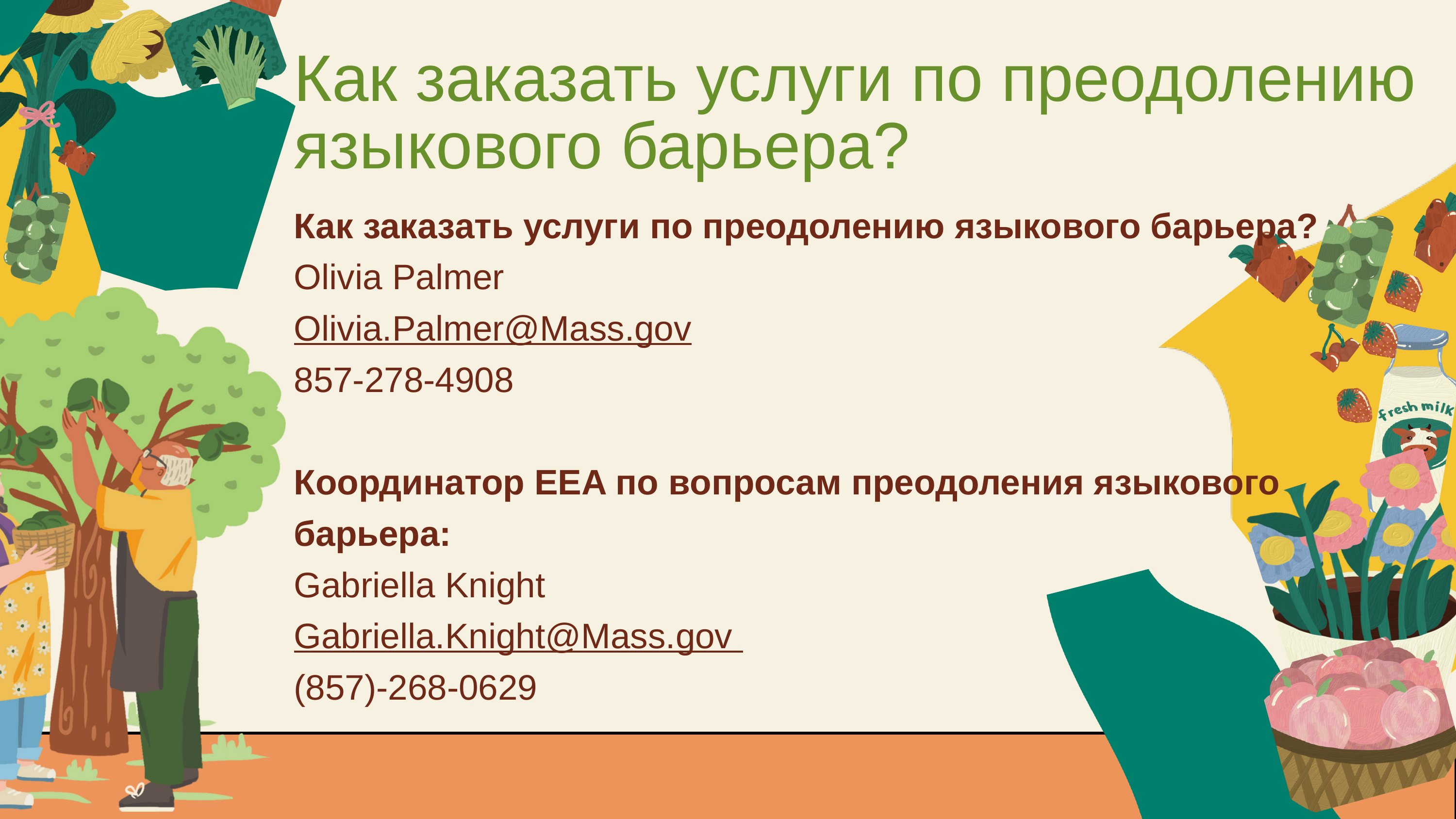

Как заказать услуги по преодолению языкового барьера?

Как заказать услуги по преодолению языкового барьера?
Olivia Palmer
Olivia.Palmer@Mass.gov
857-278-4908

Координатор EEA по вопросам преодоления языкового барьера:
Gabriella Knight
Gabriella.Knight@Mass.gov
(857)-268-0629